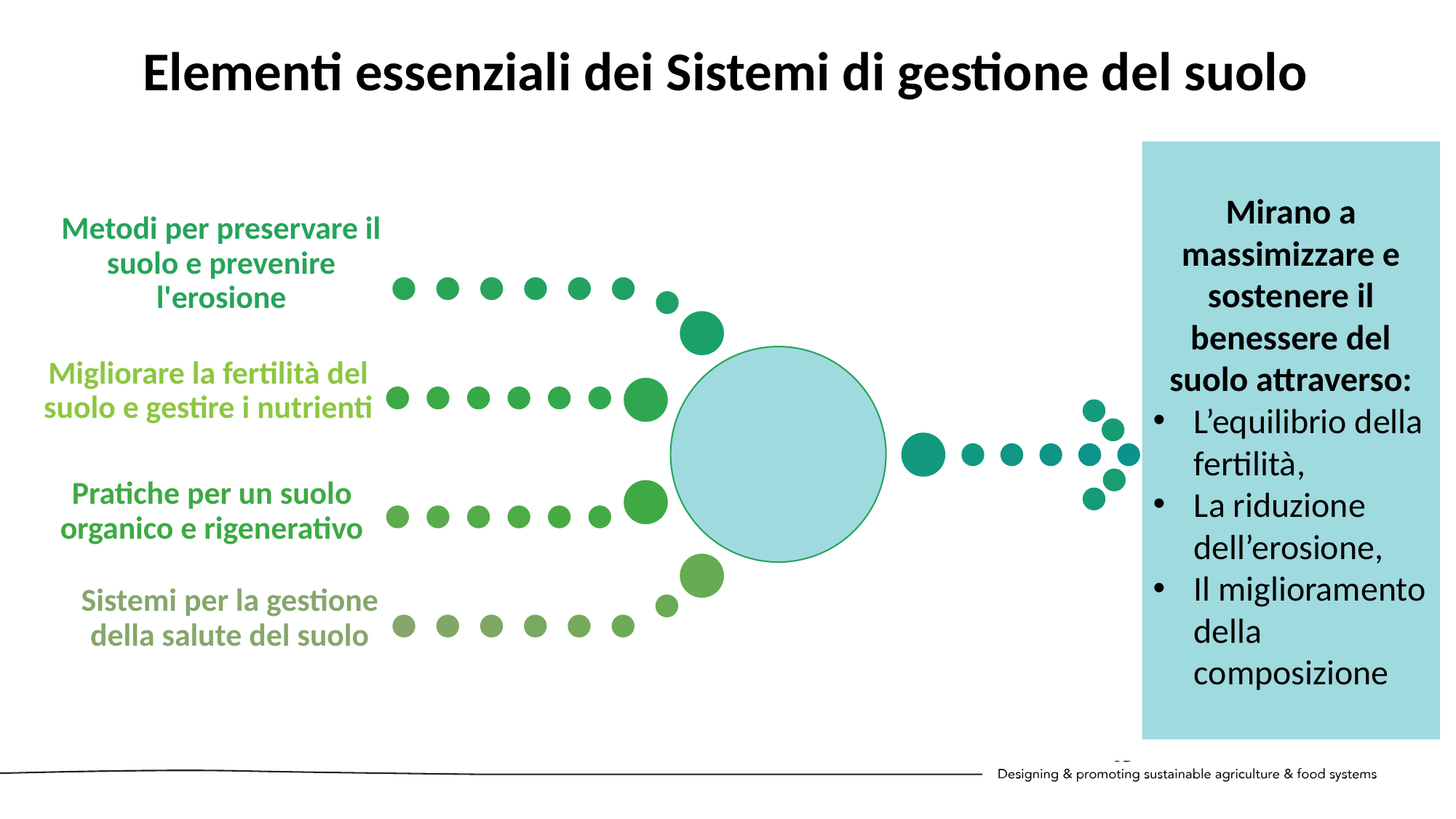

Elementi essenziali dei Sistemi di gestione del suolo
Mirano a massimizzare e sostenere il benessere del suolo attraverso:
L’equilibrio della fertilità,
La riduzione dell’erosione,
Il miglioramento della composizione

Metodi per preservare il suolo e prevenire l'erosione

Migliorare la fertilità del suolo e gestire i nutrienti

Pratiche per un suolo organico e rigenerativo

Sistemi per la gestione della salute del suolo